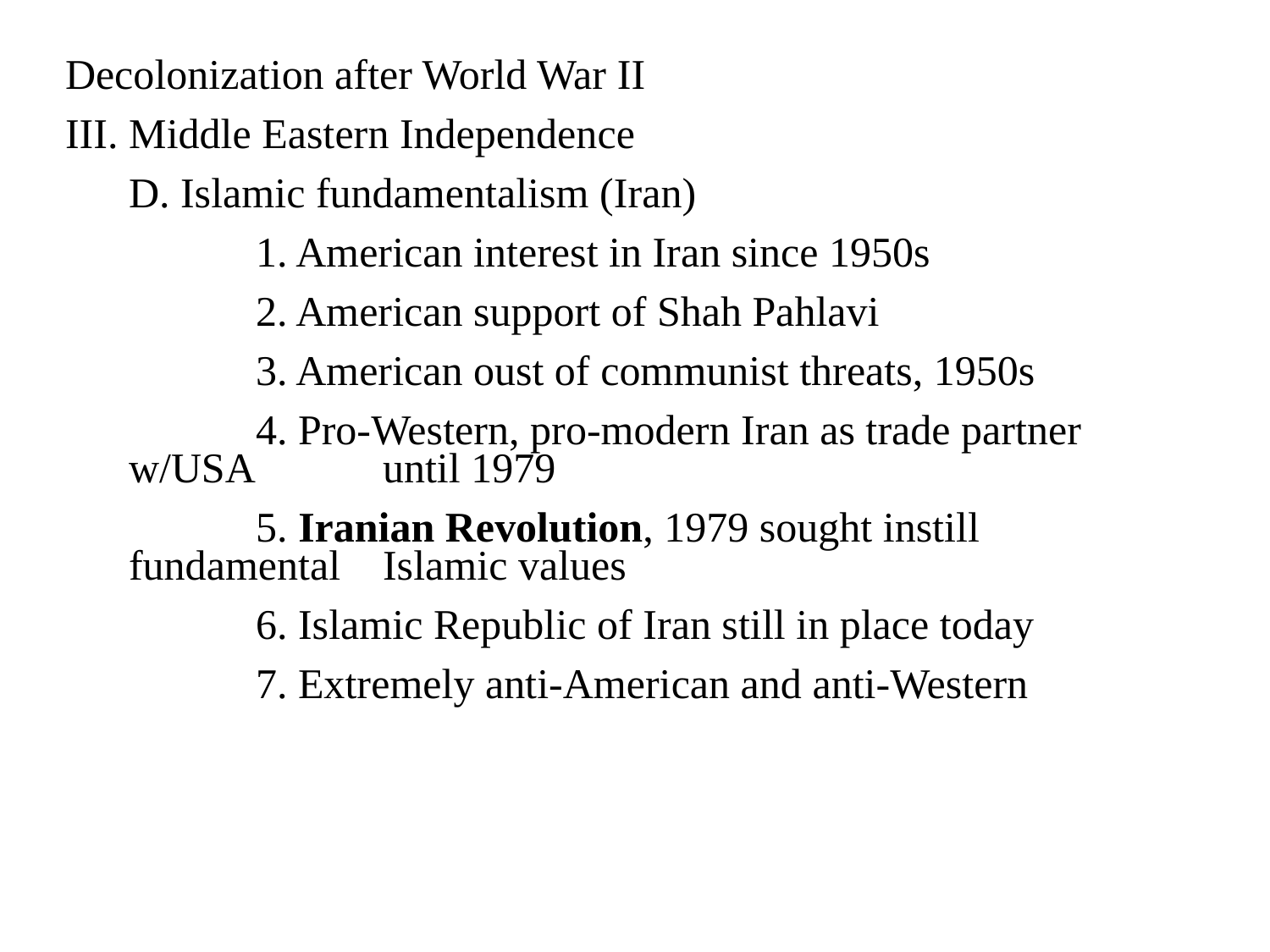

Decolonization after World War II
III. Middle Eastern Independence
	D. Islamic fundamentalism (Iran)
		1. American interest in Iran since 1950s
		2. American support of Shah Pahlavi
		3. American oust of communist threats, 1950s
		4. Pro-Western, pro-modern Iran as trade partner w/USA 	until 1979
		5. Iranian Revolution, 1979 sought instill fundamental 	Islamic values
		6. Islamic Republic of Iran still in place today
		7. Extremely anti-American and anti-Western